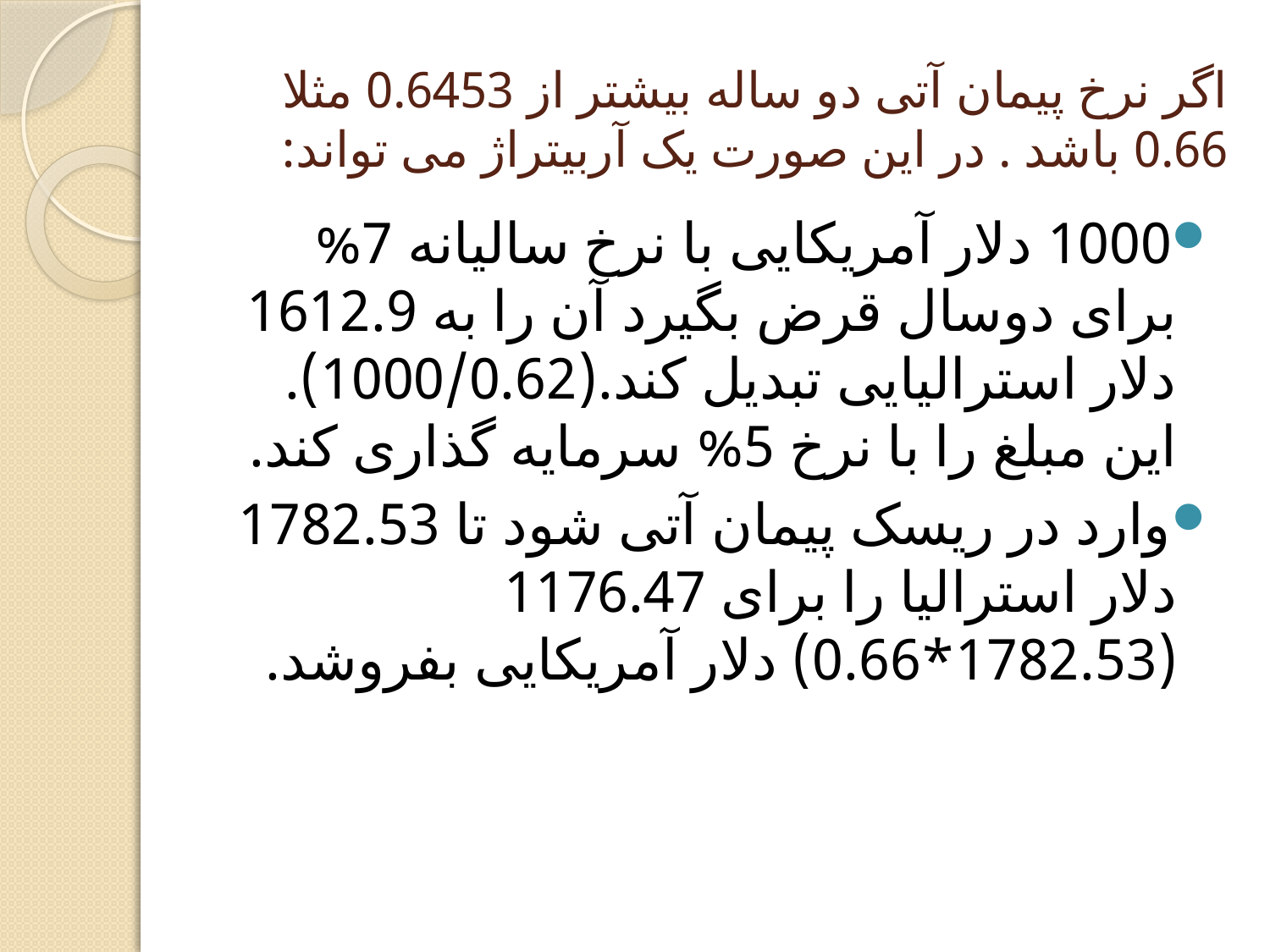

# اگر نرخ پیمان آتی دو ساله بیشتر از 0.6453 مثلا 0.66 باشد . در این صورت یک آربیتراژ می تواند:
1000 دلار آمریکایی با نرخ سالیانه 7% برای دوسال قرض بگیرد آن را به 1612.9 دلار استرالیایی تبدیل کند.(1000/0.62). این مبلغ را با نرخ 5% سرمایه گذاری کند.
وارد در ریسک پیمان آتی شود تا 1782.53 دلار استرالیا را برای 1176.47 (1782.53*0.66) دلار آمریکایی بفروشد.